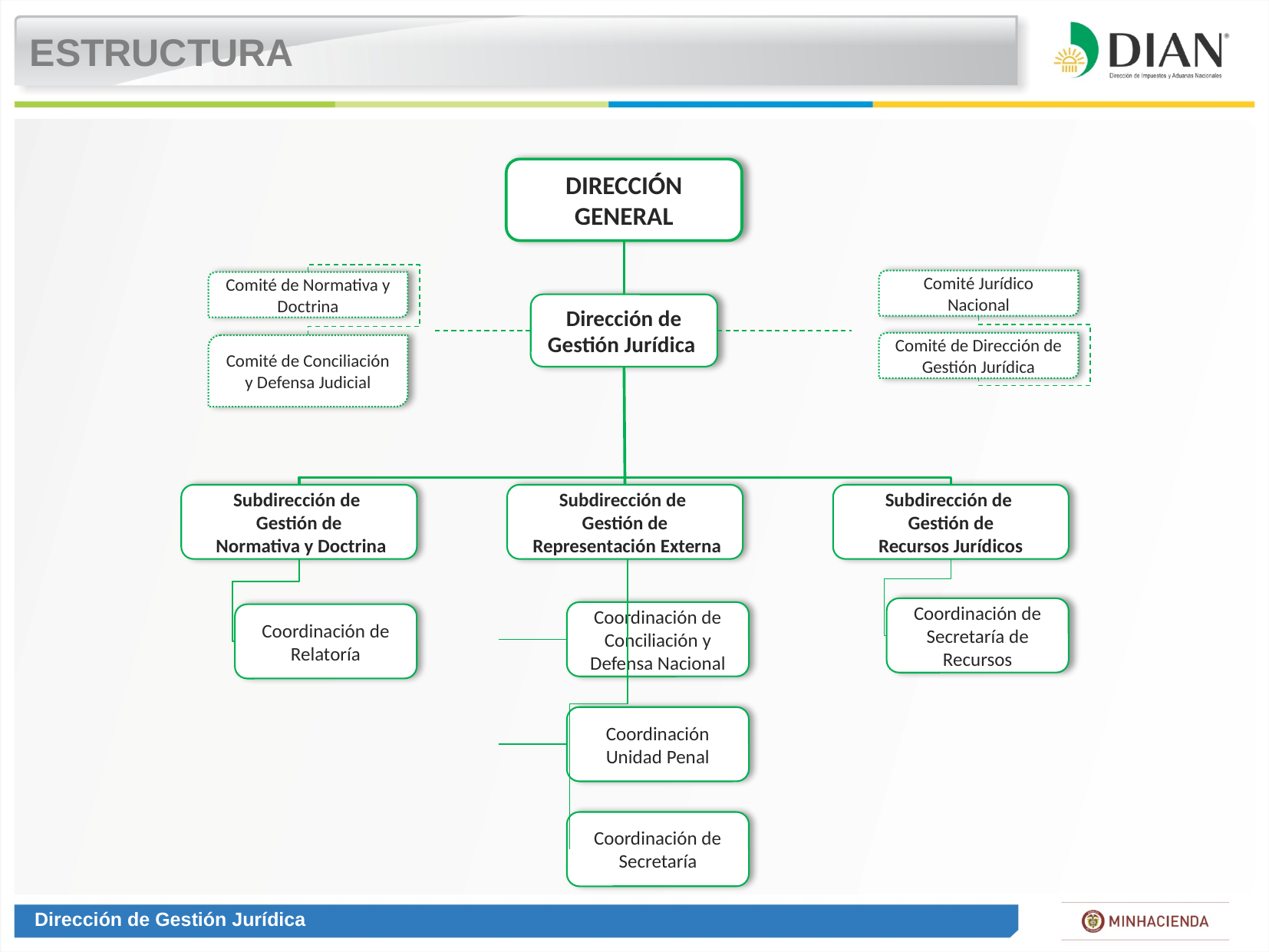

ESTRUCTURA
DIRECCIÓN GENERAL
Comité Jurídico Nacional
Comité de Normativa y Doctrina
Dirección de Gestión Jurídica
Comité de Dirección de Gestión Jurídica
Comité de Conciliación y Defensa Judicial
Subdirección de
Gestión de
Recursos Jurídicos
Subdirección de
Gestión de
 Representación Externa
Subdirección de
Gestión de
 Normativa y Doctrina
Coordinación de Secretaría de Recursos
Coordinación de Conciliación y Defensa Nacional
Coordinación de Relatoría
Coordinación Unidad Penal
Coordinación de Secretaría
Dirección de Gestión Jurídica